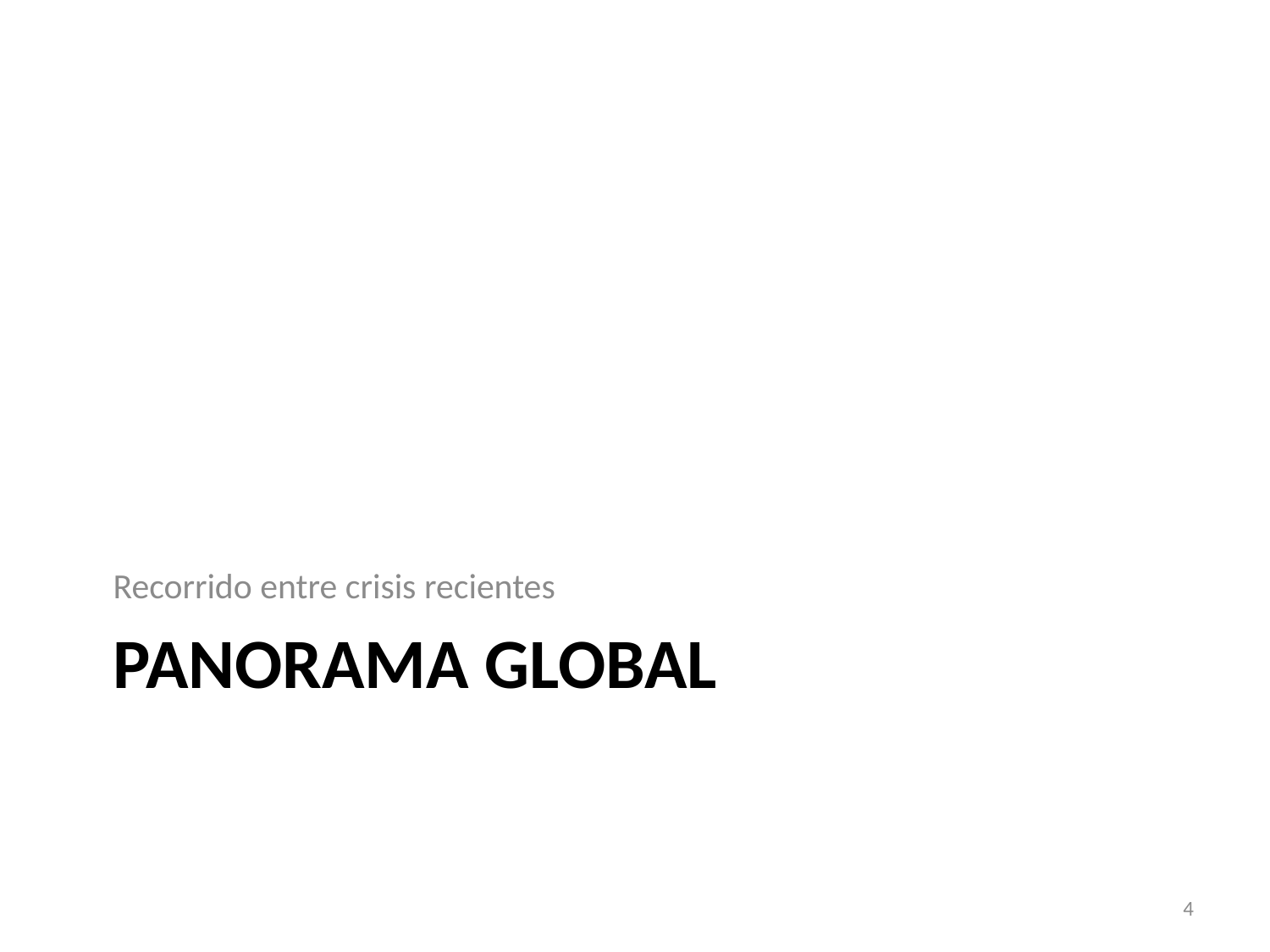

Recorrido entre crisis recientes
# Panorama global
4